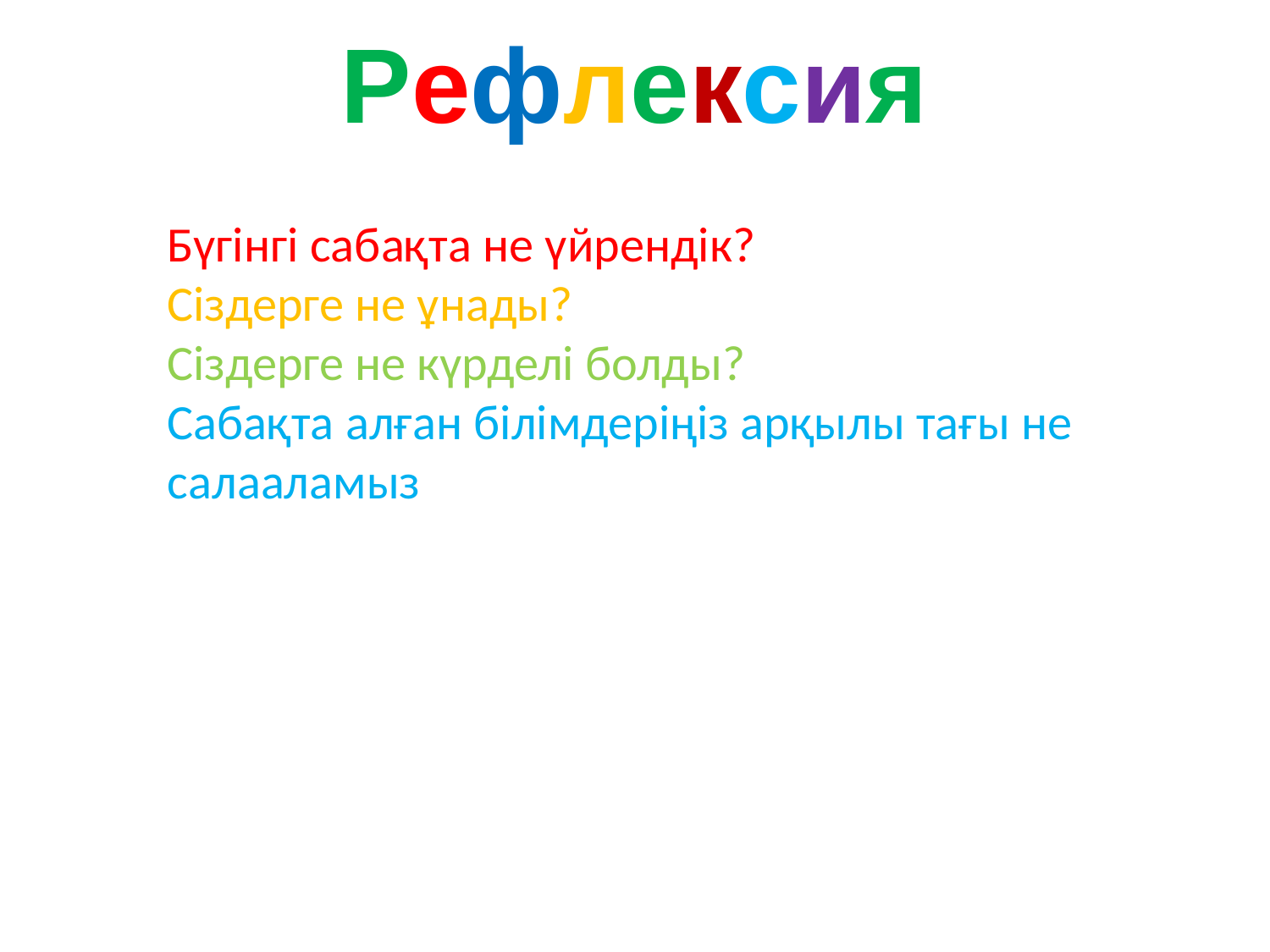

# Рефлексия
Бүгінгі сабақта не үйрендік?
Сіздерге не ұнады?
Сіздерге не күрделі болды?
Сабақта алған білімдеріңіз арқылы тағы не салааламыз